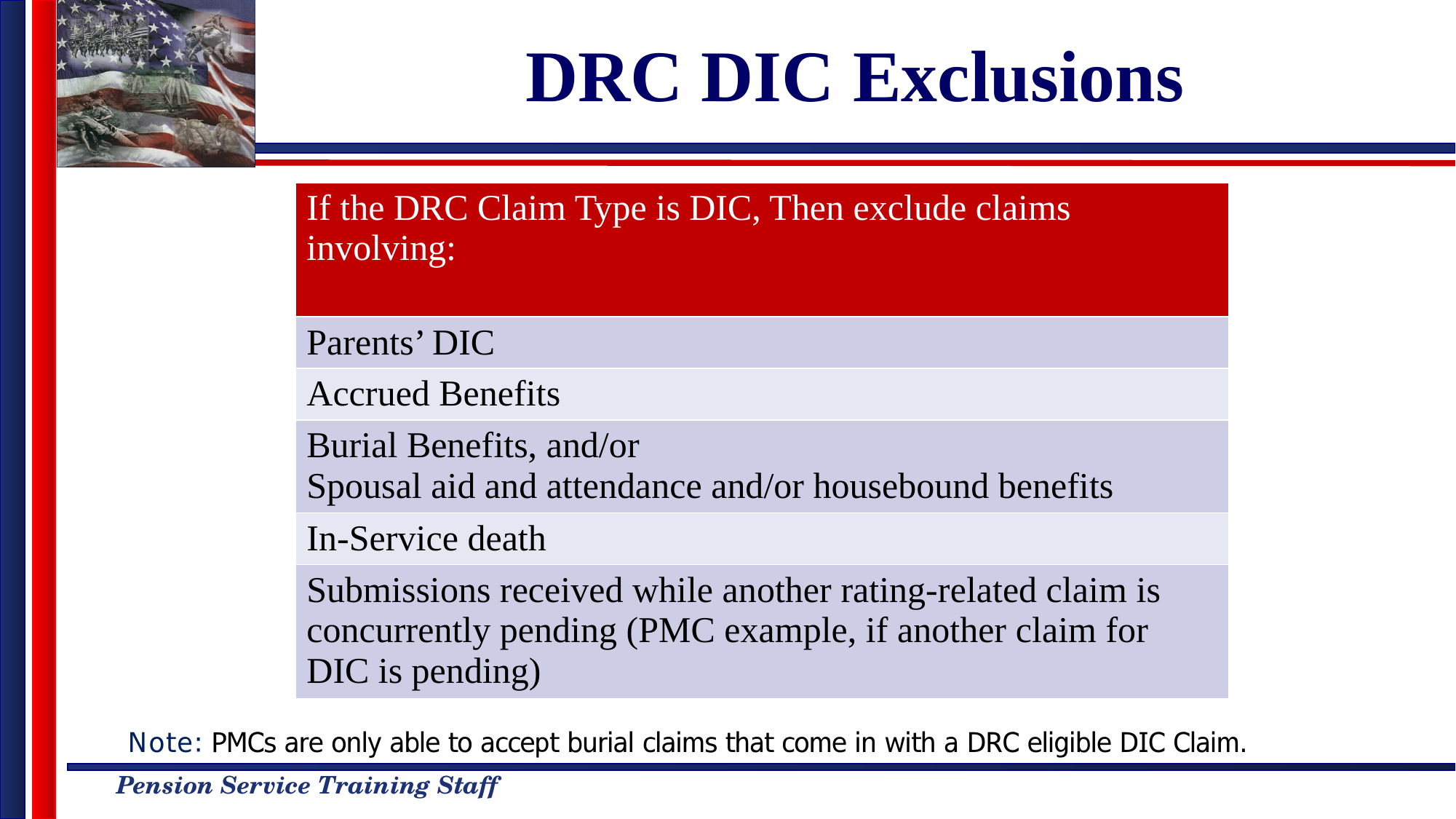

# DRC DIC Exclusions
| If the DRC Claim Type is DIC, Then exclude claims involving: |
| --- |
| Parents’ DIC |
| Accrued Benefits |
| Burial Benefits, and/or Spousal aid and attendance and/or housebound benefits |
| In-Service death |
| Submissions received while another rating-related claim is concurrently pending (PMC example, if another claim for DIC is pending) |
Note: PMCs are only able to accept burial claims that come in with a DRC eligible DIC Claim.